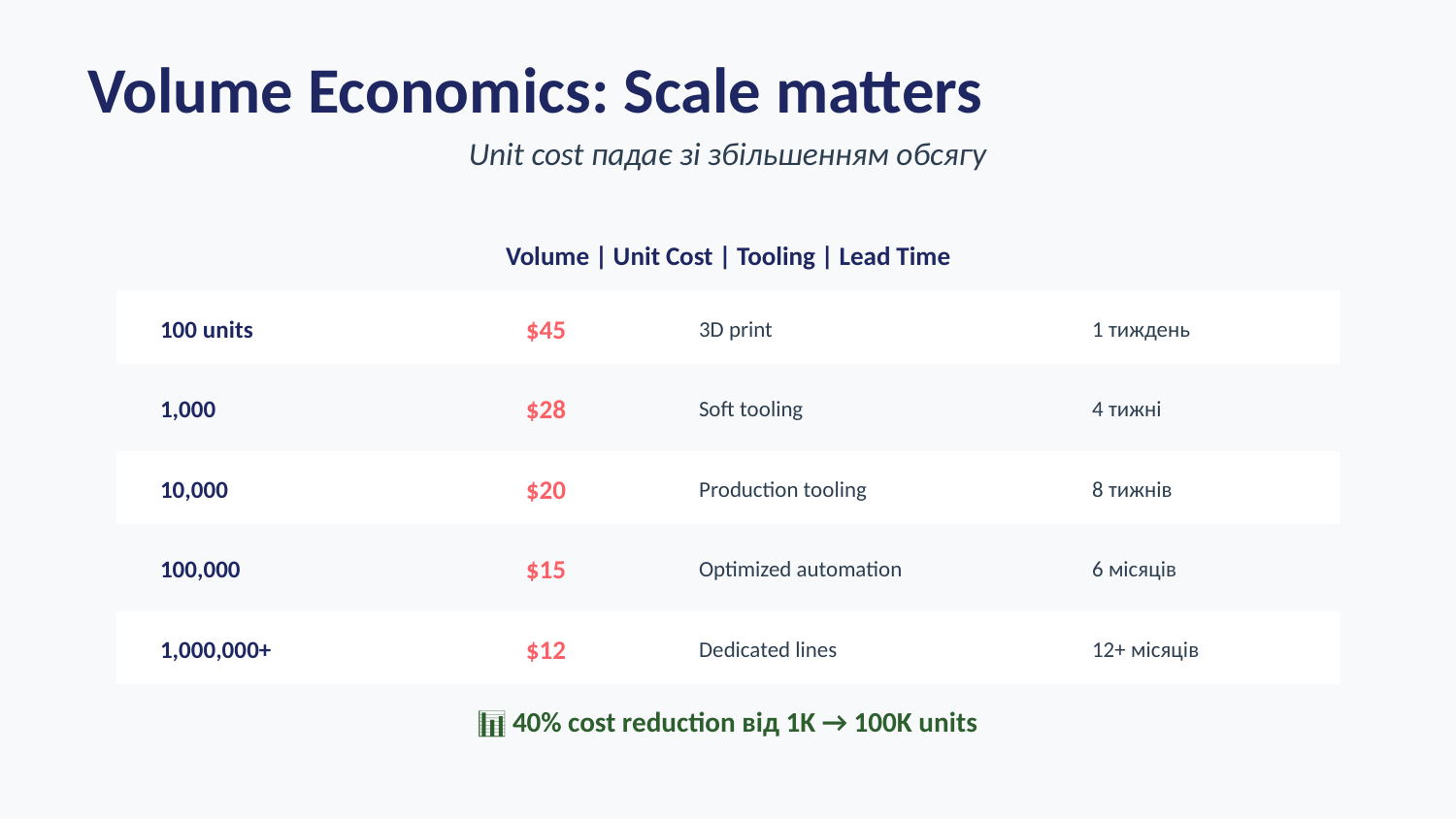

Volume Economics: Scale matters
Unit cost падає зі збільшенням обсягу
Volume | Unit Cost | Tooling | Lead Time

100 units
$45
3D print
1 тиждень

1,000
$28
Soft tooling
4 тижні

10,000
$20
Production tooling
8 тижнів

100,000
$15
Optimized automation
6 місяців

1,000,000+
$12
Dedicated lines
12+ місяців
📊 40% cost reduction від 1K → 100K units